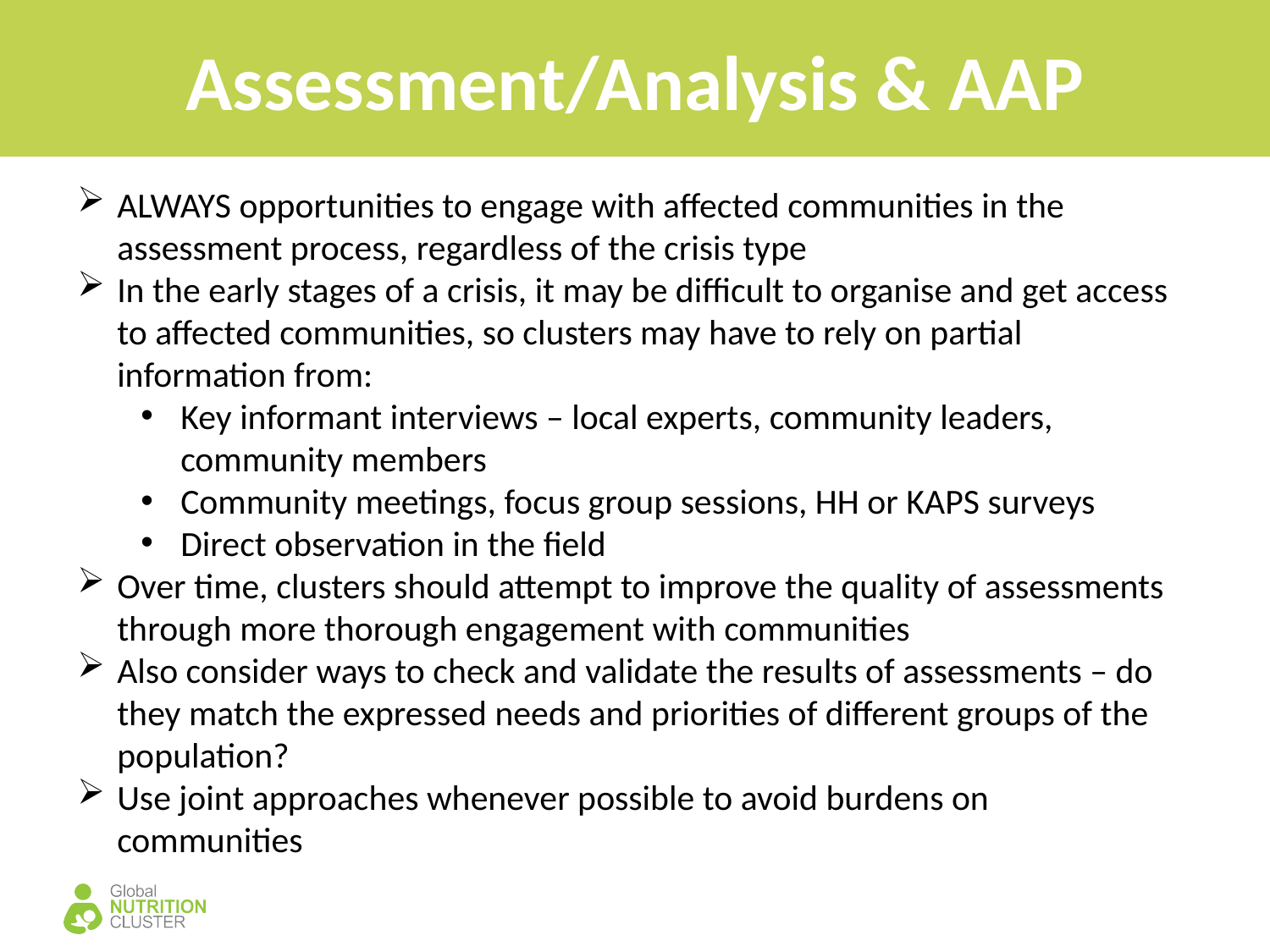

Assessment/Analysis & AAP
ALWAYS opportunities to engage with affected communities in the assessment process, regardless of the crisis type
In the early stages of a crisis, it may be difficult to organise and get access to affected communities, so clusters may have to rely on partial information from:
Key informant interviews – local experts, community leaders, community members
Community meetings, focus group sessions, HH or KAPS surveys
Direct observation in the field
Over time, clusters should attempt to improve the quality of assessments through more thorough engagement with communities
Also consider ways to check and validate the results of assessments – do they match the expressed needs and priorities of different groups of the population?
Use joint approaches whenever possible to avoid burdens on communities